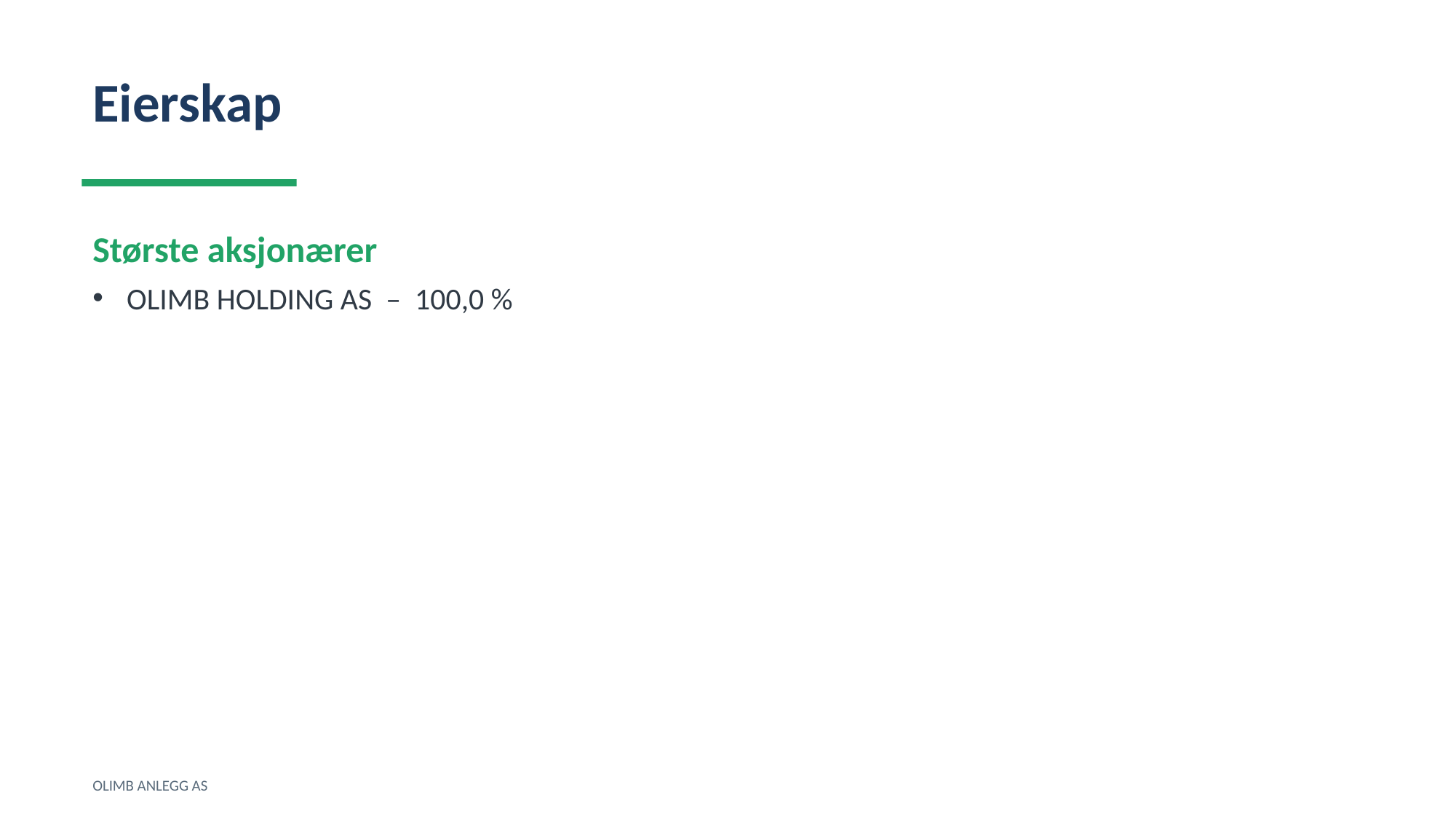

Eierskap

Største aksjonærer
OLIMB HOLDING AS  –  100,0 %
OLIMB ANLEGG AS